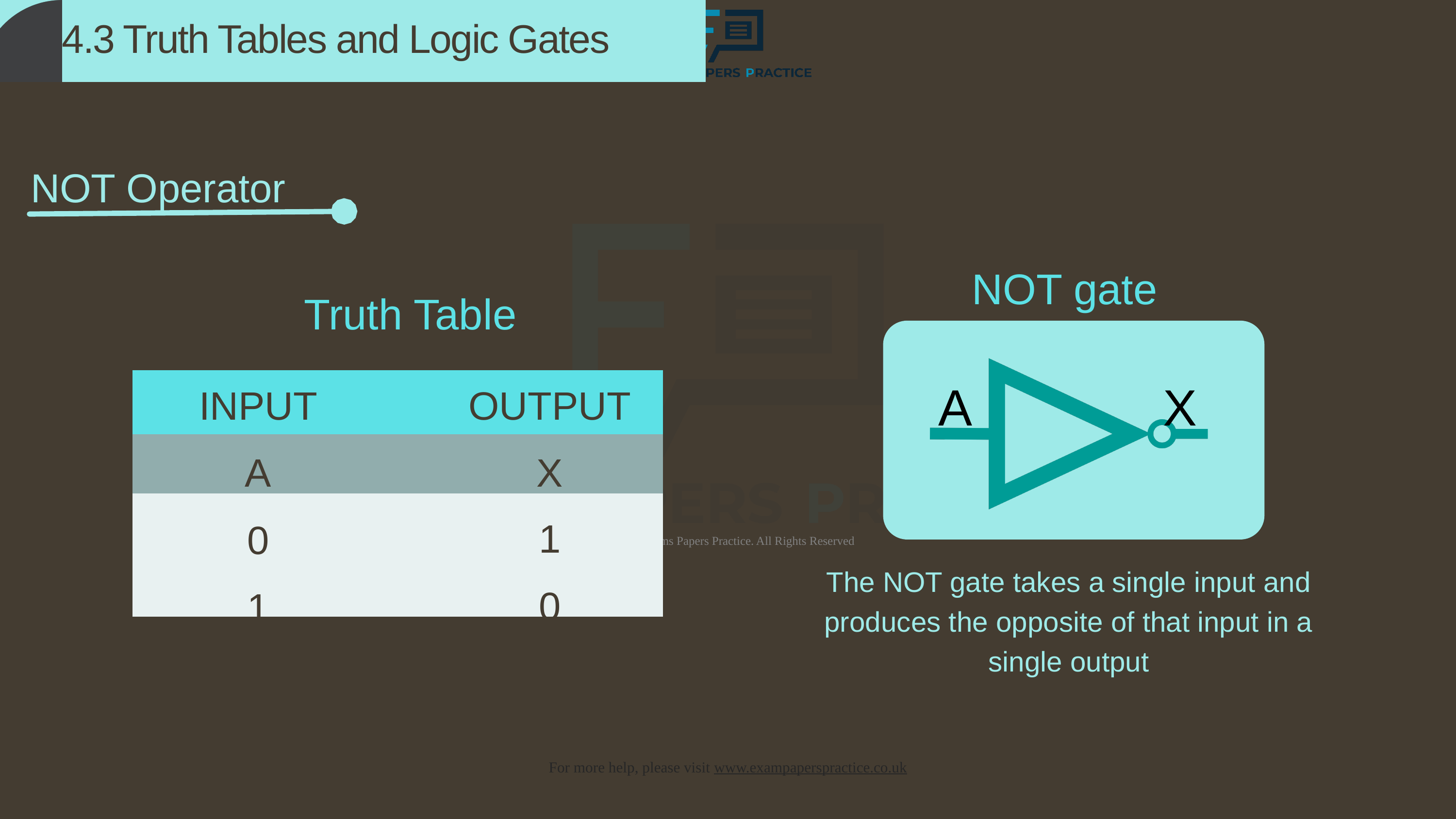

4.3 Truth Tables and Logic Gates
NOT Operator

 NOT gate
Truth Table

A
X
|  |  |
| --- | --- |
|  |  |
|  |  |
|  |  |
INPUT
OUTPUT
A
X
1
0
The NOT gate takes a single input and produces the opposite of that input in a single output
0
1